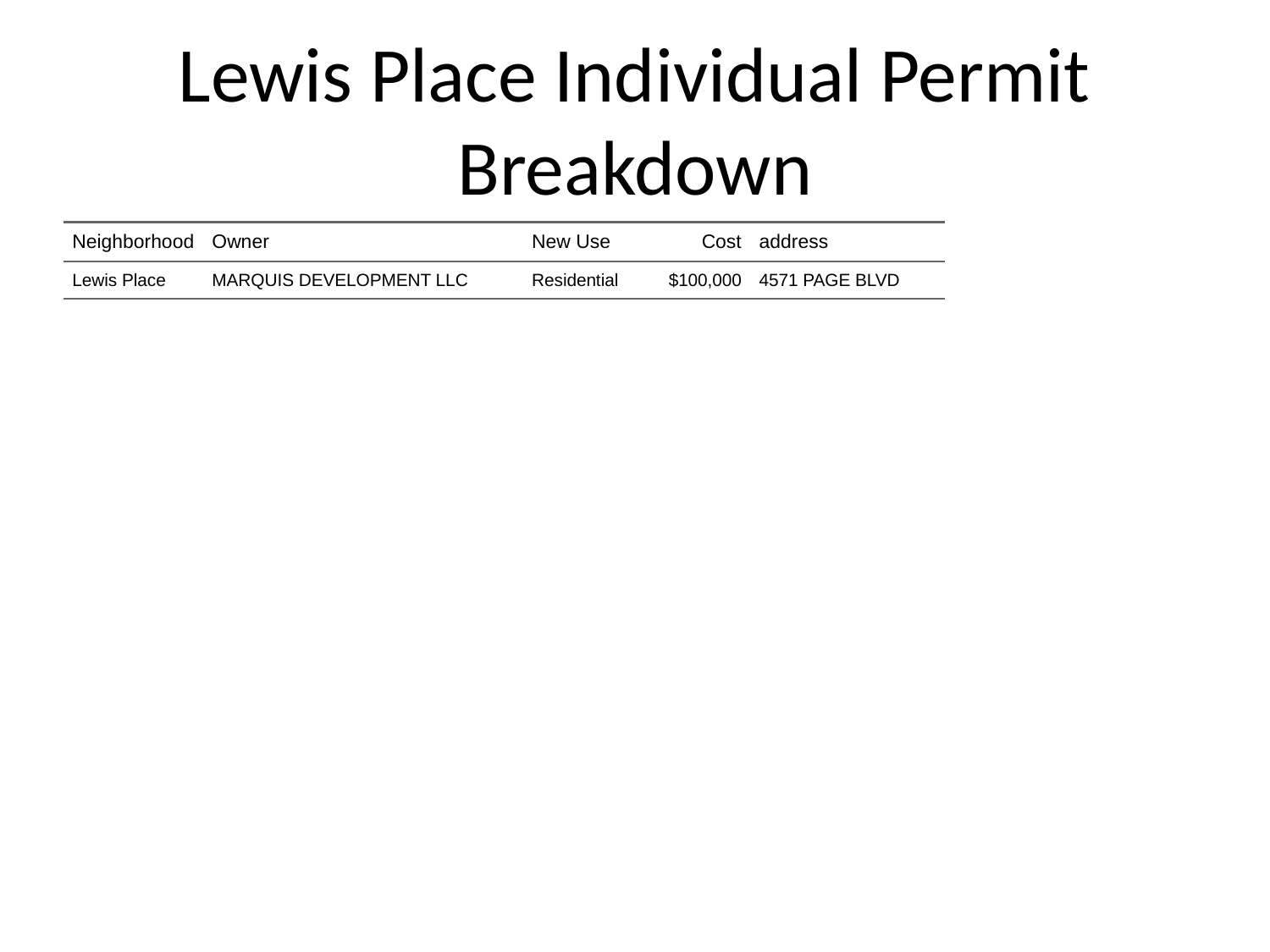

# Lewis Place Individual Permit Breakdown
| Neighborhood | Owner | New Use | Cost | address |
| --- | --- | --- | --- | --- |
| Lewis Place | MARQUIS DEVELOPMENT LLC | Residential | $100,000 | 4571 PAGE BLVD |